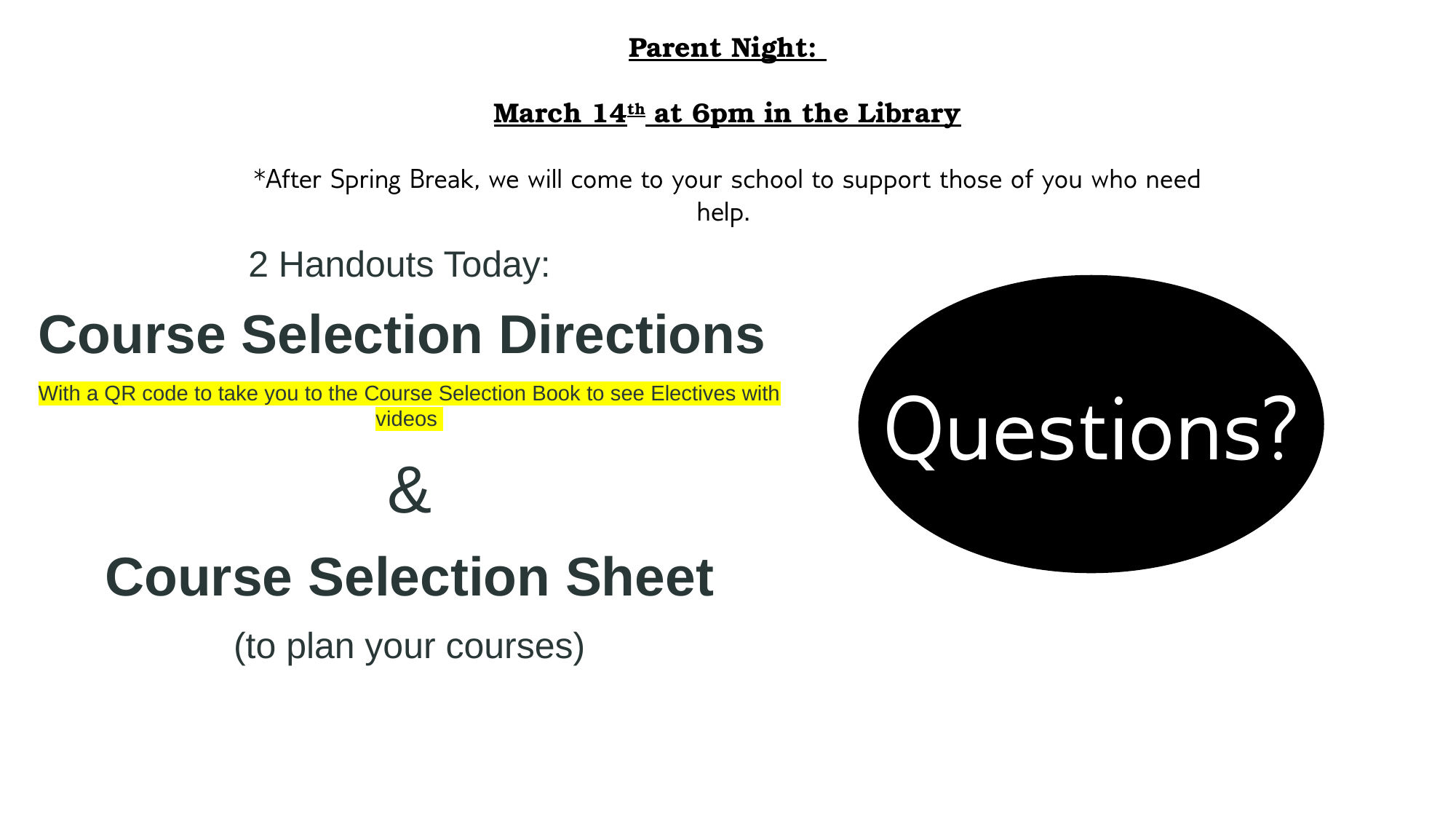

Parent Night:

March 14th at 6pm in the Library

*After Spring Break, we will come to your school to support those of you who need help.
2 Handouts Today:
Course Selection Directions
With a QR code to take you to the Course Selection Book to see Electives with videos
&
Course Selection Sheet
(to plan your courses)

Questions?